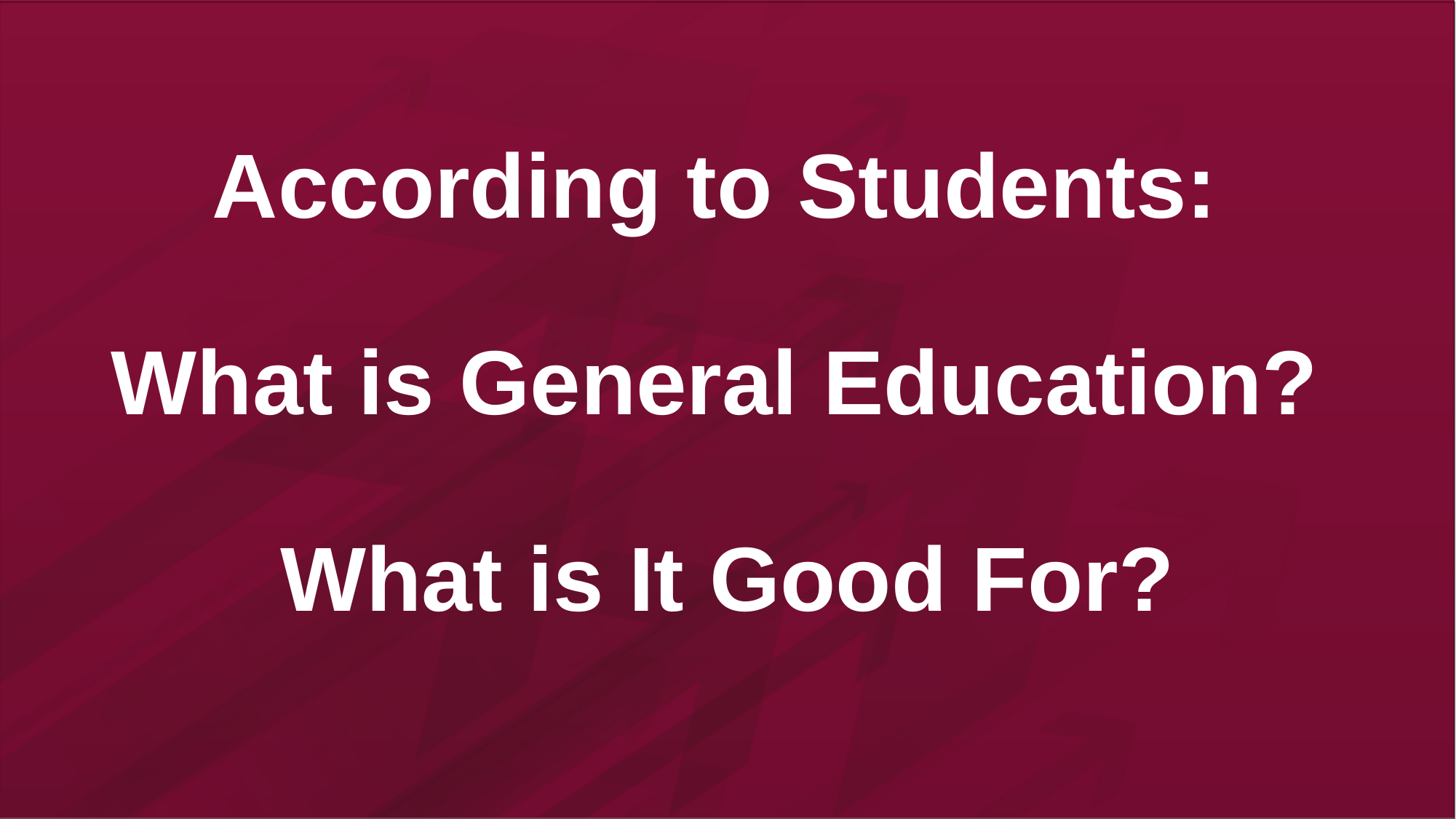

# According to Students: What is General Education? What is It Good For?